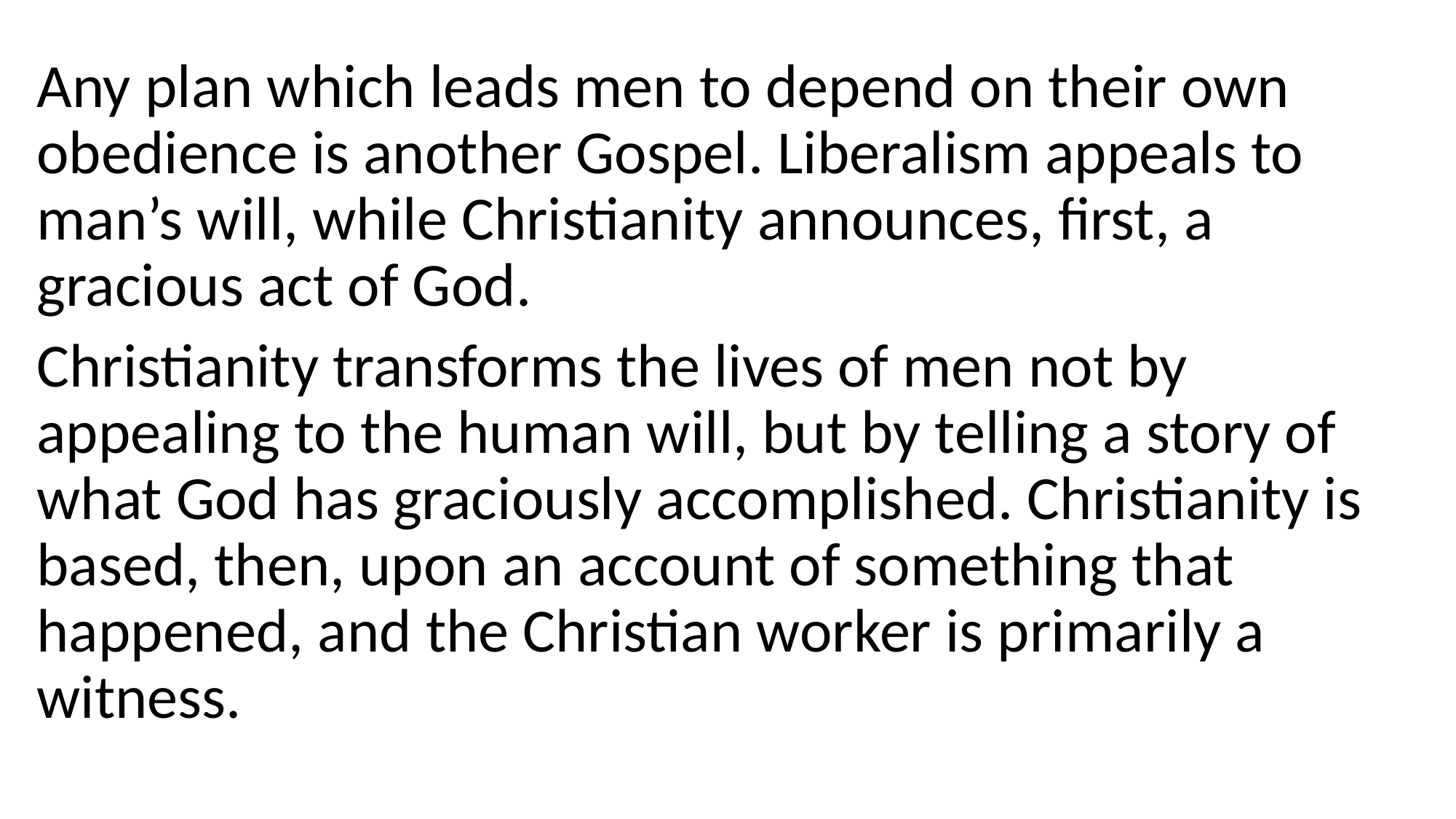

#
Any plan which leads men to depend on their own obedience is another Gospel. Liberalism appeals to man’s will, while Christianity announces, first, a gracious act of God.
Christianity transforms the lives of men not by appealing to the human will, but by telling a story of what God has graciously accomplished. Christianity is based, then, upon an account of something that happened, and the Christian worker is primarily a witness.